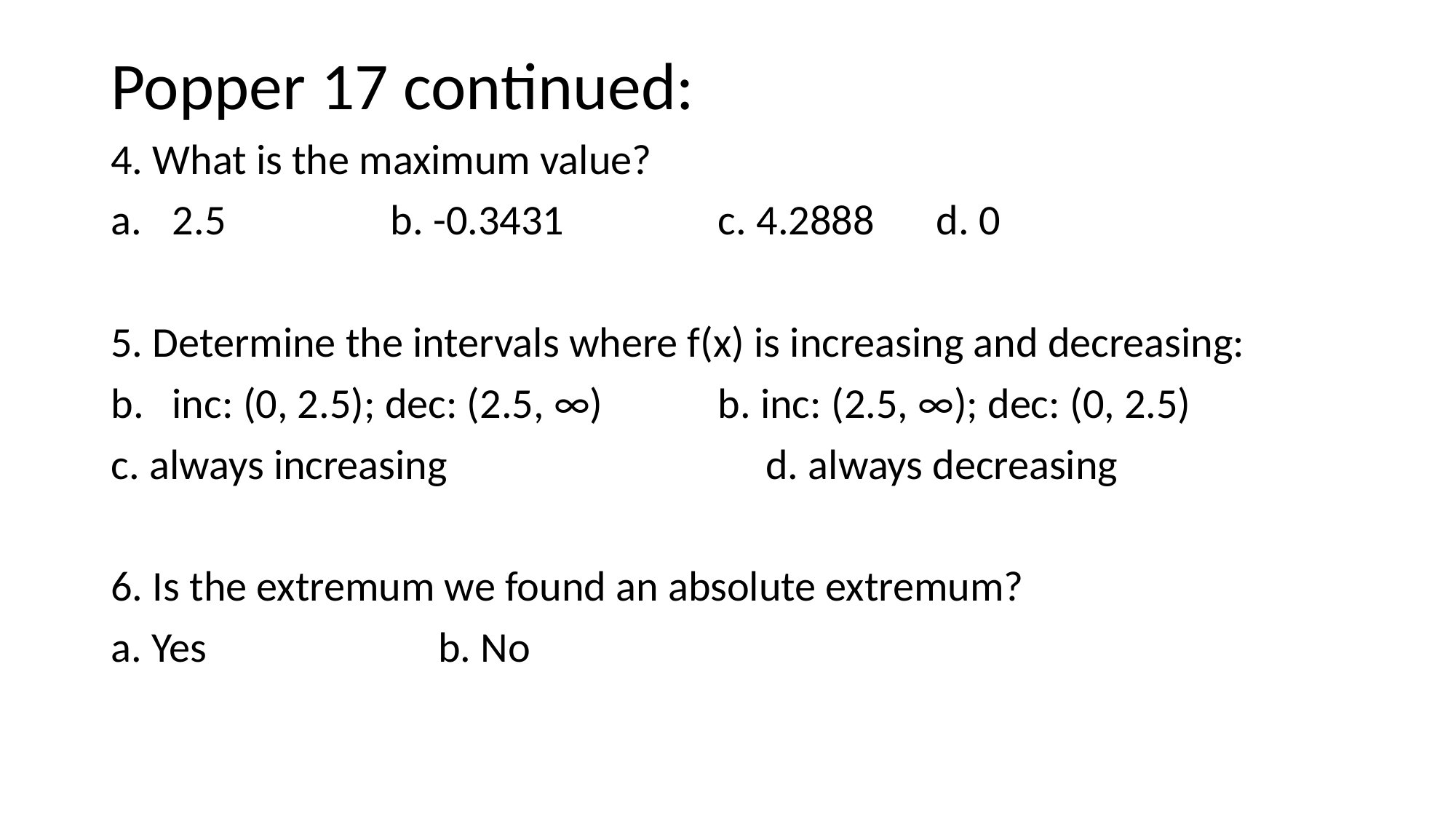

# Popper 17 continued:
4. What is the maximum value?
2.5		b. -0.3431		c. 4.2888	d. 0

5. Determine the intervals where f(x) is increasing and decreasing:
inc: (0, 2.5); dec: (2.5, ∞)		b. inc: (2.5, ∞); dec: (0, 2.5)
c. always increasing			d. always decreasing

6. Is the extremum we found an absolute extremum?
a. Yes			b. No